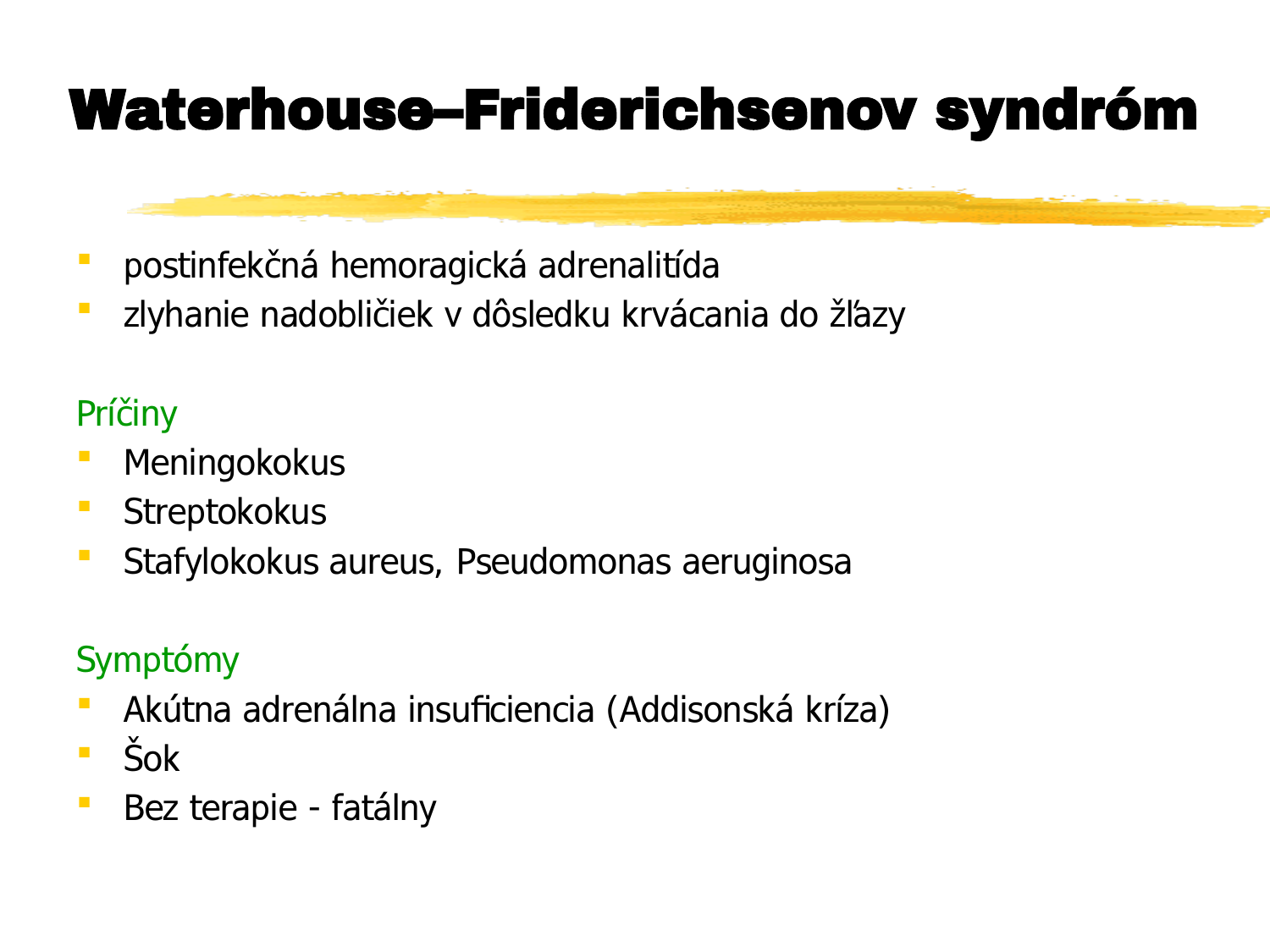

# Waterhouse–Friderichsenov syndróm
postinfekčná hemoragická adrenalitída
zlyhanie nadobličiek v dôsledku krvácania do žľazy

Príčiny
Meningokokus
Streptokokus
Stafylokokus aureus, Pseudomonas aeruginosa

Symptómy
Akútna adrenálna insuficiencia (Addisonská kríza)
Šok
Bez terapie - fatálny